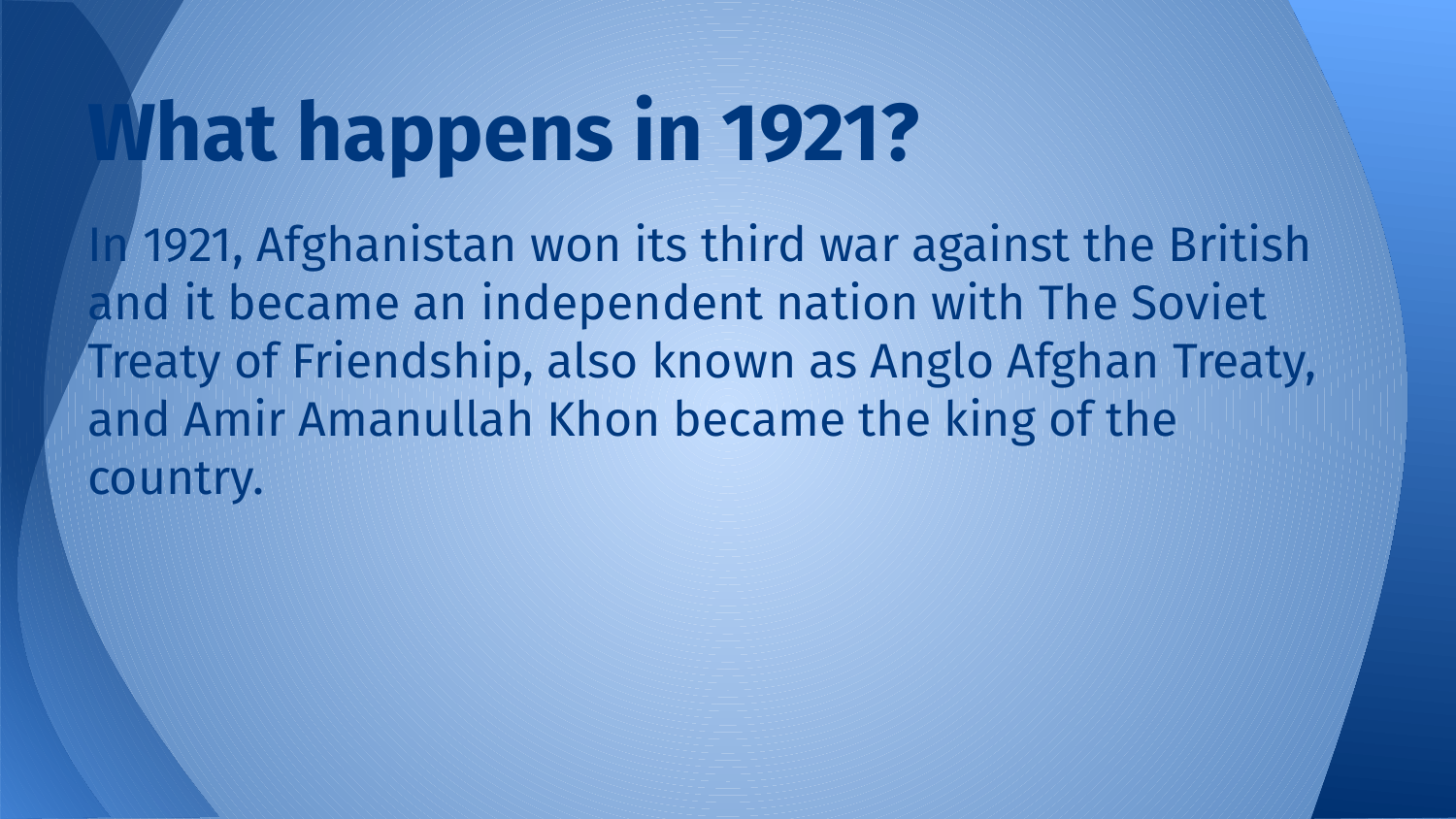

# What happens in 1921?
In 1921, Afghanistan won its third war against the British and it became an independent nation with The Soviet Treaty of Friendship, also known as Anglo Afghan Treaty, and Amir Amanullah Khon became the king of the country.